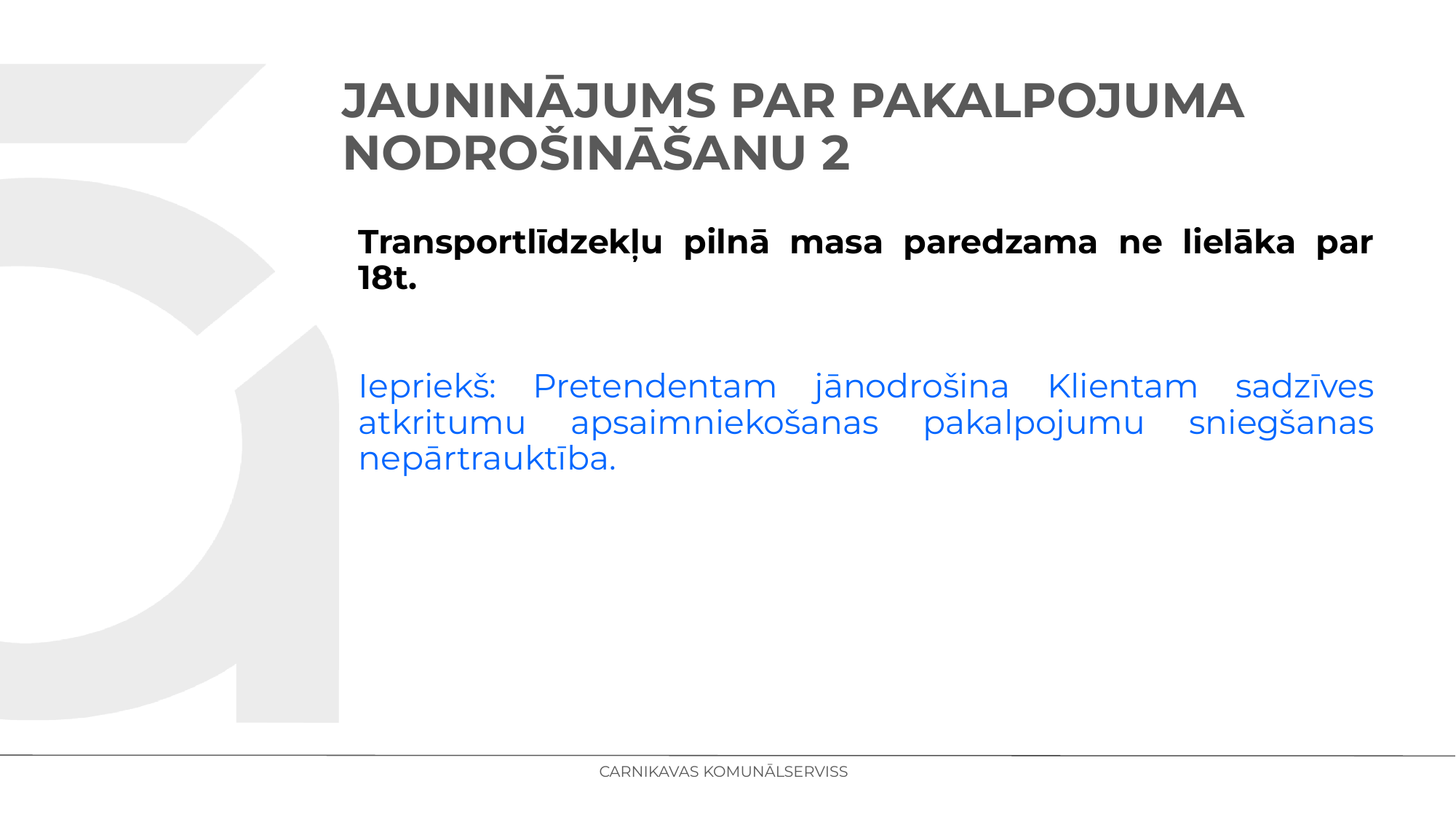

# Jauninājums par pakalpojuma nodrošināšanu 2
Transportlīdzekļu pilnā masa paredzama ne lielāka par 18t.

Iepriekš: Pretendentam jānodrošina Klientam sadzīves atkritumu apsaimniekošanas pakalpojumu sniegšanas nepārtrauktība.

CARNIKAVAS KOMUNĀLSERVISS